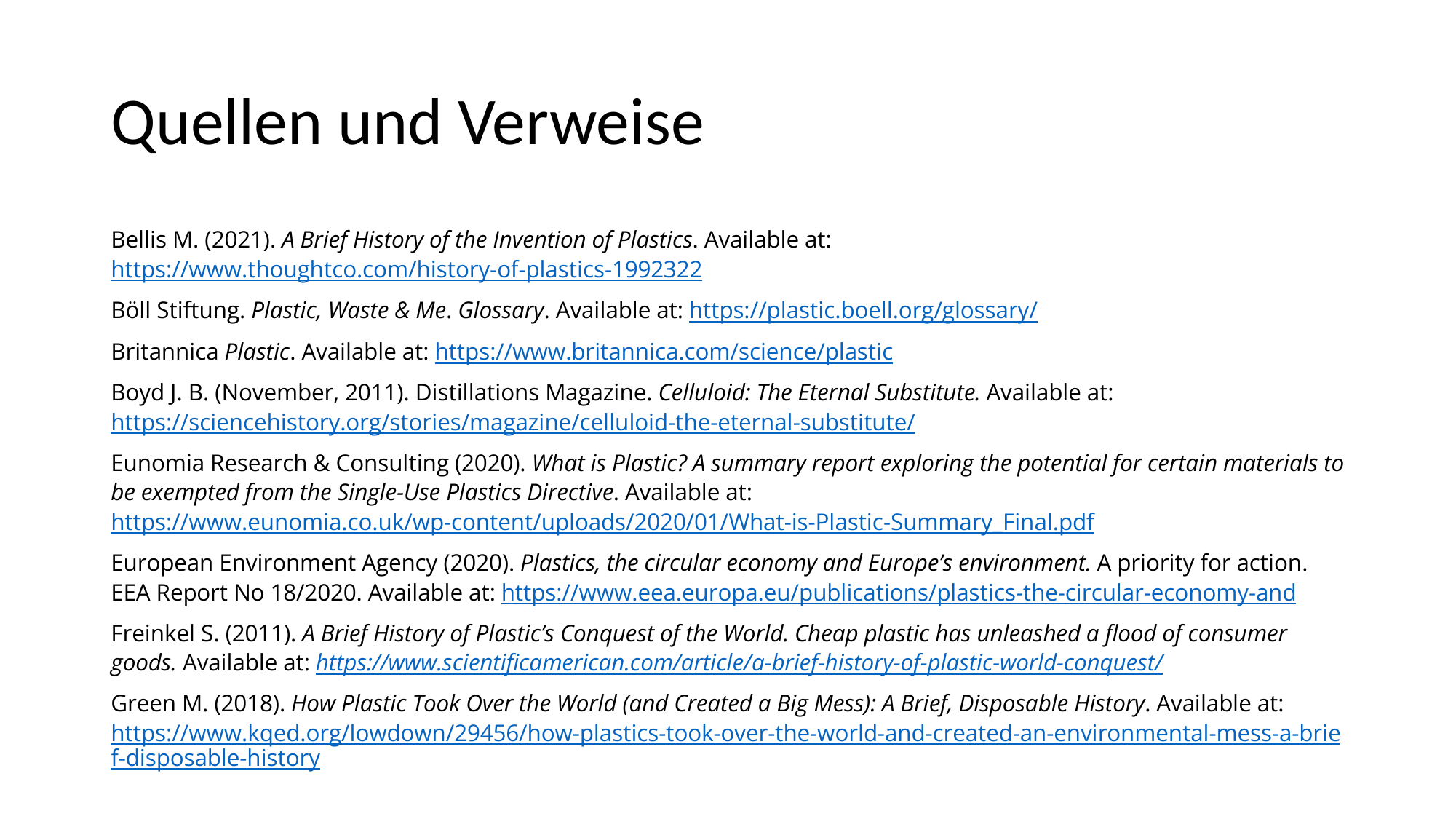

# Quellen und Verweise
Bellis M. (2021). A Brief History of the Invention of Plastics. Available at: https://www.thoughtco.com/history-of-plastics-1992322
Böll Stiftung. Plastic, Waste & Me. Glossary. Available at: https://plastic.boell.org/glossary/
Britannica Plastic. Available at: https://www.britannica.com/science/plastic
Boyd J. B. (November, 2011). Distillations Magazine. Celluloid: The Eternal Substitute. Available at:                         https://sciencehistory.org/stories/magazine/celluloid-the-eternal-substitute/
Eunomia Research & Consulting (2020). What is Plastic? A summary report exploring the potential for certain materials to be exempted from the Single-Use Plastics Directive. Available at: https://www.eunomia.co.uk/wp-content/uploads/2020/01/What-is-Plastic-Summary_Final.pdf
European Environment Agency (2020). Plastics, the circular economy and Europe’s environment. A priority for action. EEA Report No 18/2020. Available at: https://www.eea.europa.eu/publications/plastics-the-circular-economy-and
Freinkel S. (2011). A Brief History of Plastic’s Conquest of the World. Cheap plastic has unleashed a flood of consumer goods. Available at: https://www.scientificamerican.com/article/a-brief-history-of-plastic-world-conquest/
Green M. (2018). How Plastic Took Over the World (and Created a Big Mess): A Brief, Disposable History. Available at: https://www.kqed.org/lowdown/29456/how-plastics-took-over-the-world-and-created-an-environmental-mess-a-brief-disposable-history